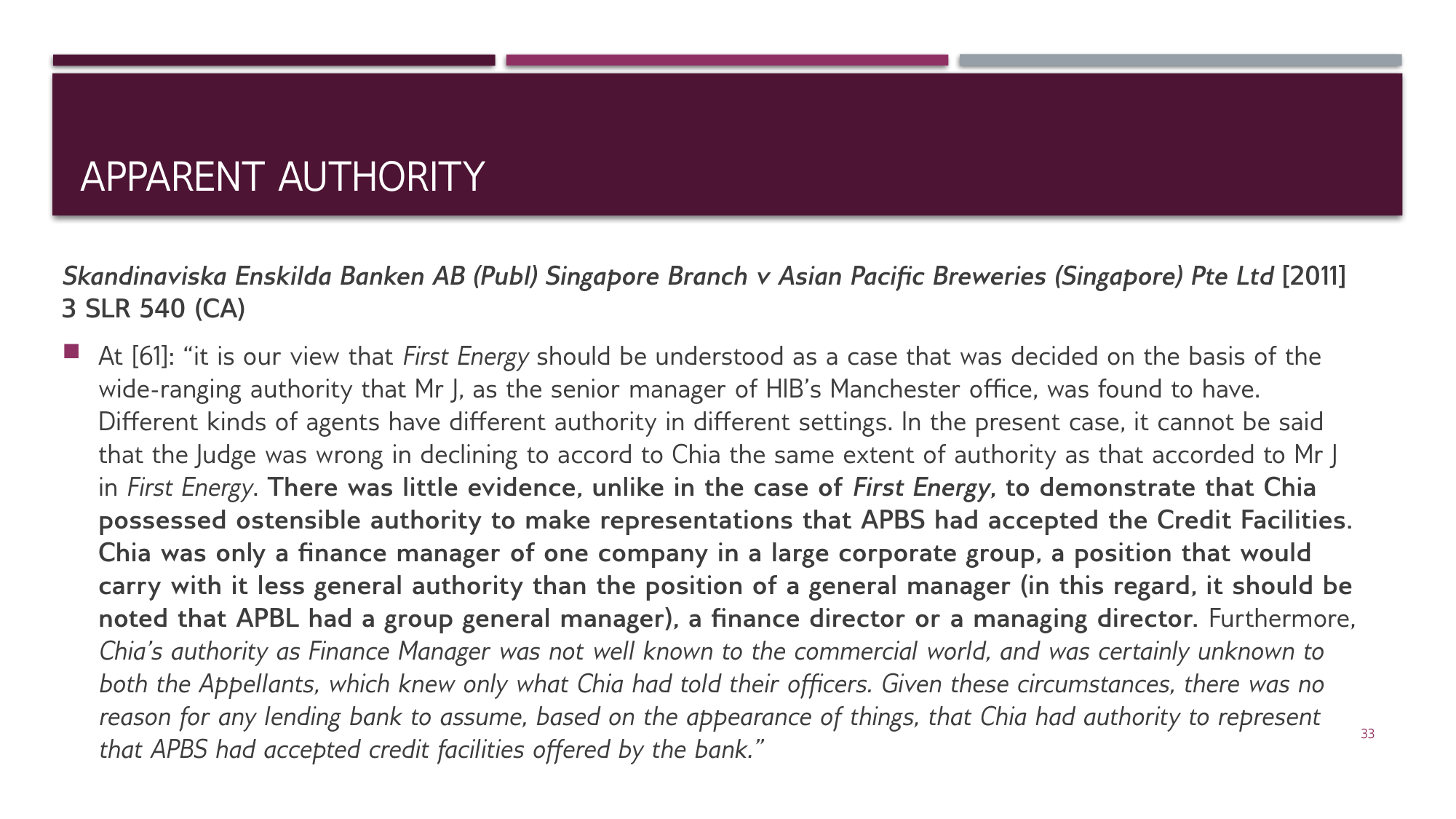

# apparent authority
Skandinaviska Enskilda Banken AB (Publ) Singapore Branch v Asian Pacific Breweries (Singapore) Pte Ltd [2011] 3 SLR 540 (CA)
At [61]: “it is our view that First Energy should be understood as a case that was decided on the basis of the wide-ranging authority that Mr J, as the senior manager of HIB’s Manchester office, was found to have. Different kinds of agents have different authority in different settings. In the present case, it cannot be said that the Judge was wrong in declining to accord to Chia the same extent of authority as that accorded to Mr J in First Energy. There was little evidence, unlike in the case of First Energy, to demonstrate that Chia possessed ostensible authority to make representations that APBS had accepted the Credit Facilities. Chia was only a finance manager of one company in a large corporate group, a position that would carry with it less general authority than the position of a general manager (in this regard, it should be noted that APBL had a group general manager), a finance director or a managing director. Furthermore, Chia’s authority as Finance Manager was not well known to the commercial world, and was certainly unknown to both the Appellants, which knew only what Chia had told their officers. Given these circumstances, there was no reason for any lending bank to assume, based on the appearance of things, that Chia had authority to represent that APBS had accepted credit facilities offered by the bank.”
33